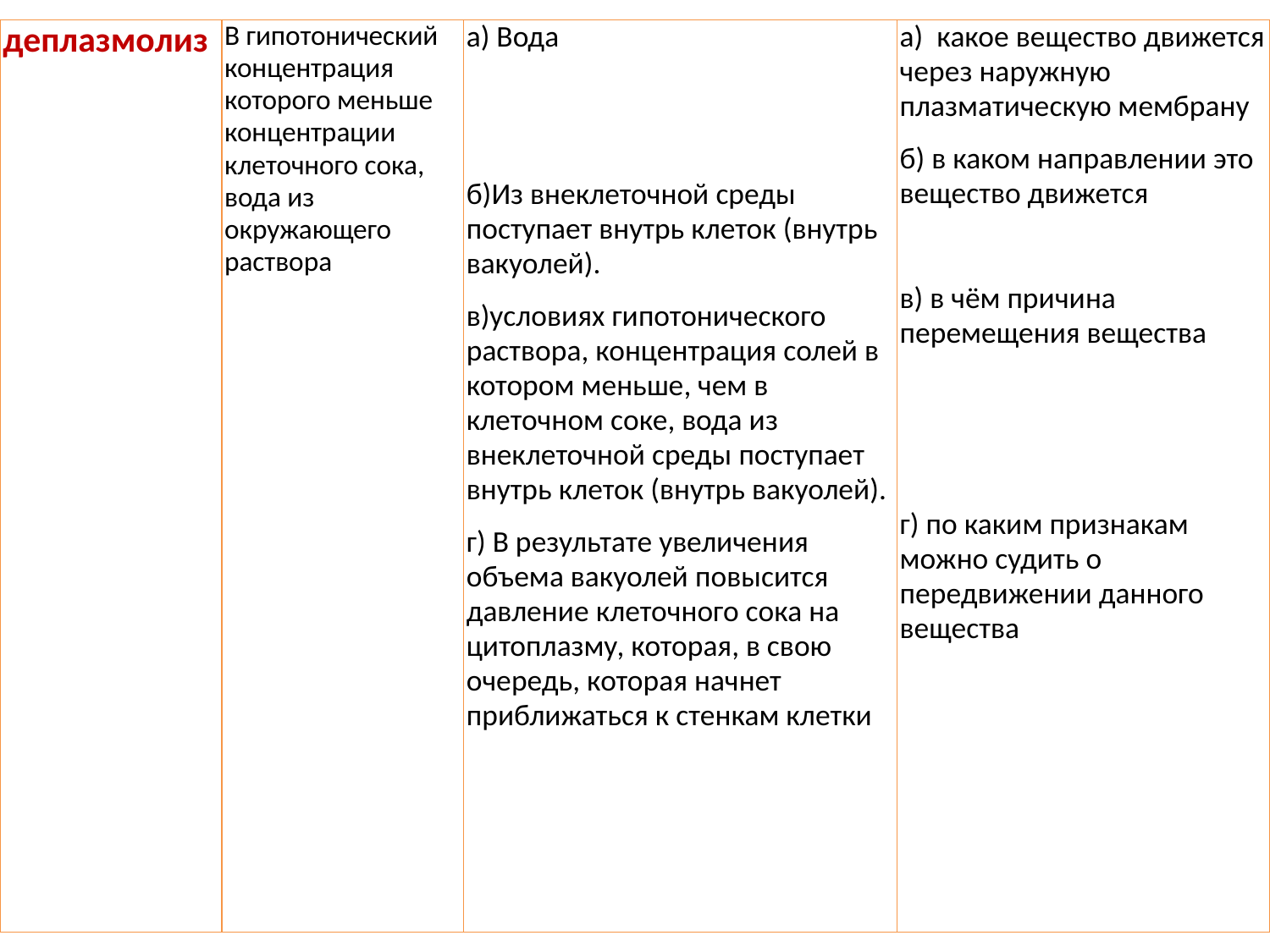

| деплазмолиз | В гипотонический концентрация которого меньше концентрации клеточного сока, вода из окружающего раствора | а) Вода б)Из внеклеточной среды поступает внутрь клеток (внутрь вакуолей). в)условиях гипотонического раствора, концентрация солей в котором меньше, чем в клеточном соке, вода из внеклеточной среды поступает внутрь клеток (внутрь вакуолей). г) В результате увеличения объема вакуолей повысится давление клеточного сока на цитоплазму, которая, в свою очередь, которая начнет приближаться к стенкам клетки | а)  какое вещество движется через наружную плазматическую мембрану б) в каком направлении это вещество движется в) в чём причина перемещения вещества г) по каким признакам можно судить о передвижении данного вещества |
| --- | --- | --- | --- |